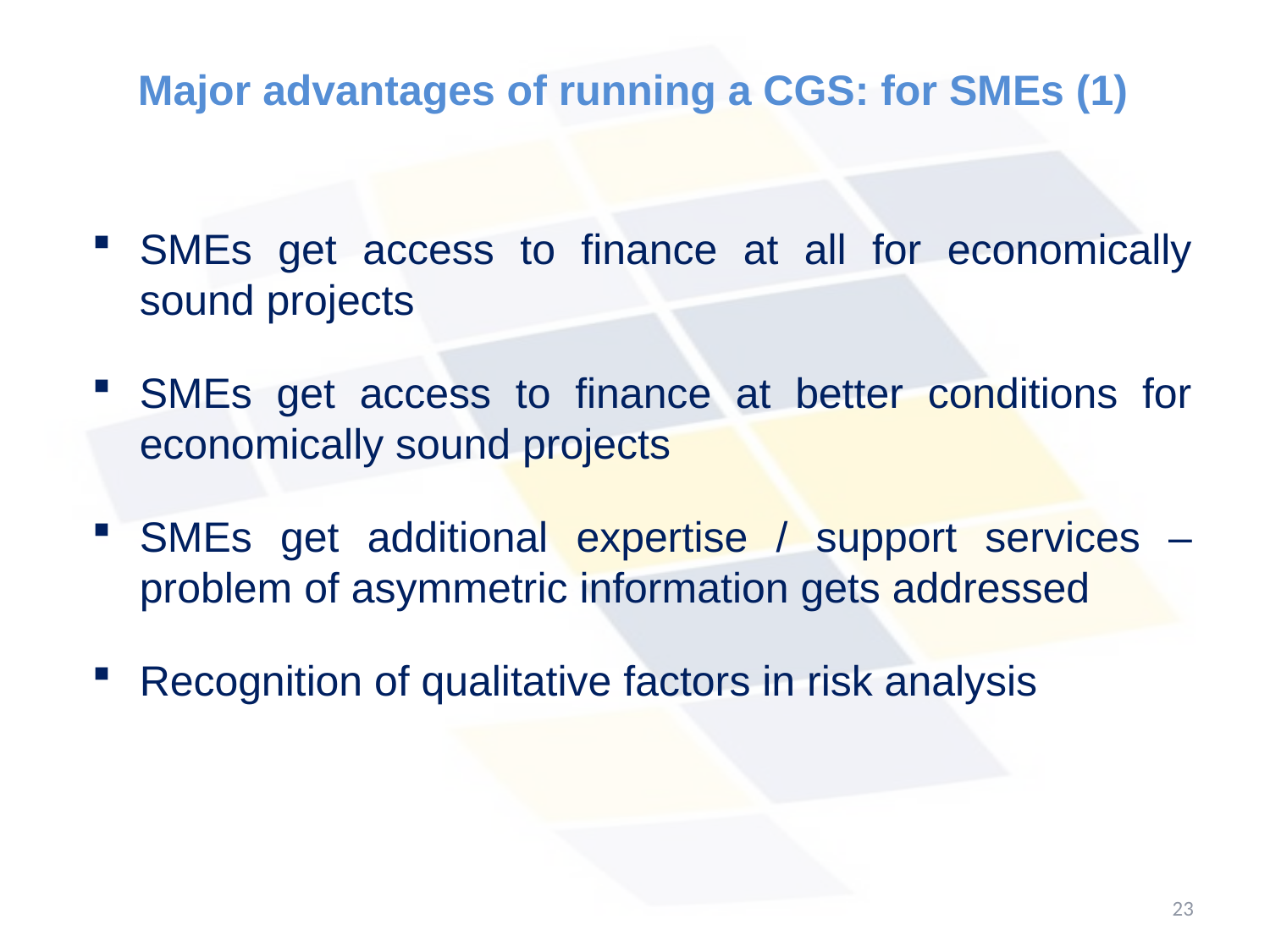

Major advantages of running a CGS: for SMEs (1)
SMEs get access to finance at all for economically sound projects
SMEs get access to finance at better conditions for economically sound projects
SMEs get additional expertise / support services – problem of asymmetric information gets addressed
Recognition of qualitative factors in risk analysis
23